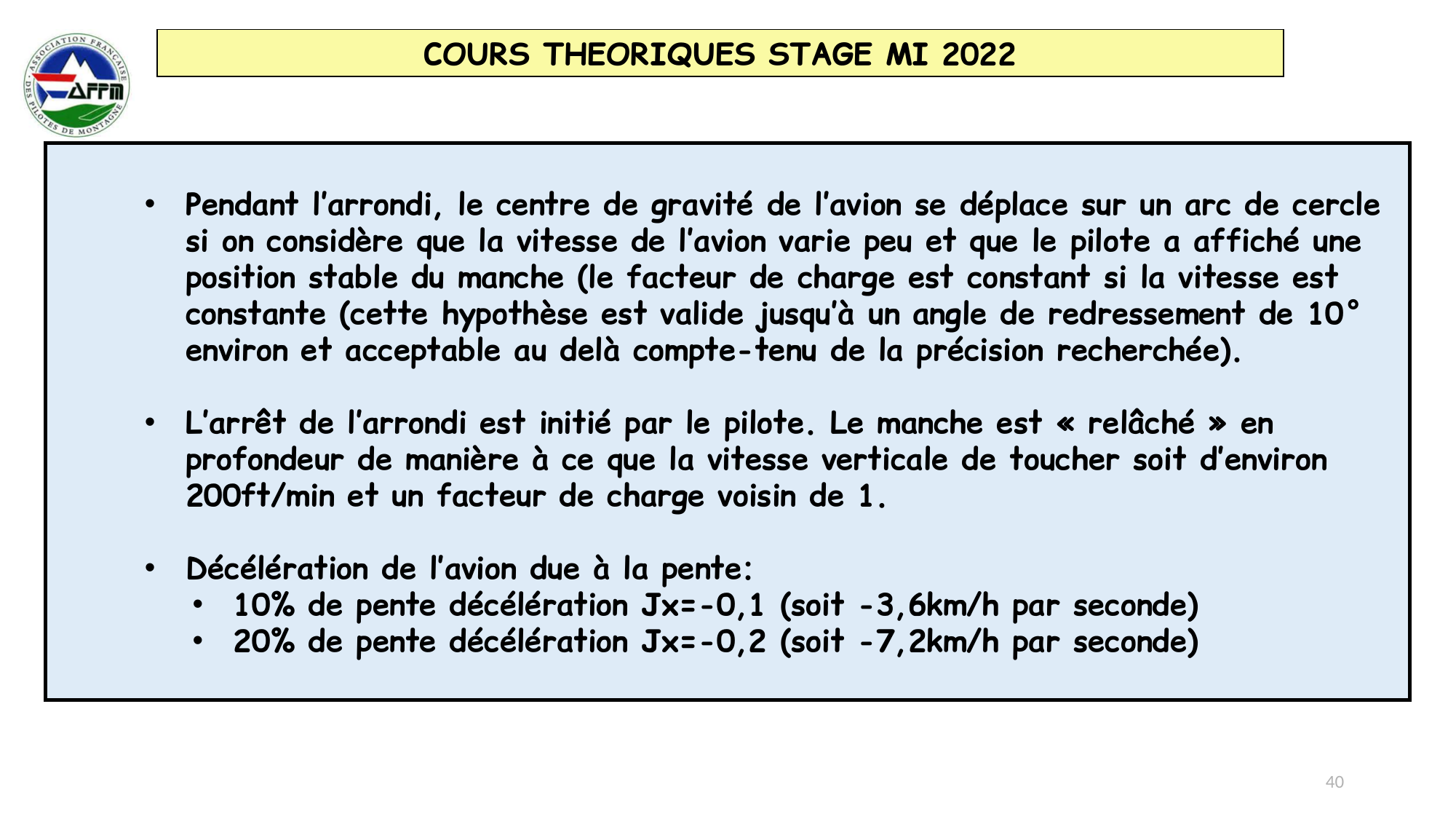

Pendant l’arrondi, le centre de gravité de l’avion se déplace sur un arc de cercle si on considère que la vitesse de l’avion varie peu et que le pilote a affiché une position stable du manche (le facteur de charge est constant si la vitesse est constante (cette hypothèse est valide jusqu’à un angle de redressement de 10° environ et acceptable au delà compte-tenu de la précision recherchée).

L’arrêt de l’arrondi est initié par le pilote. Le manche est « relâché » en profondeur de manière à ce que la vitesse verticale de toucher soit d’environ 200ft/min et un facteur de charge voisin de 1.

Décélération de l’avion due à la pente:
10% de pente décélération Jx=-0,1 (soit -3,6km/h par seconde)
20% de pente décélération Jx=-0,2 (soit -7,2km/h par seconde)

40